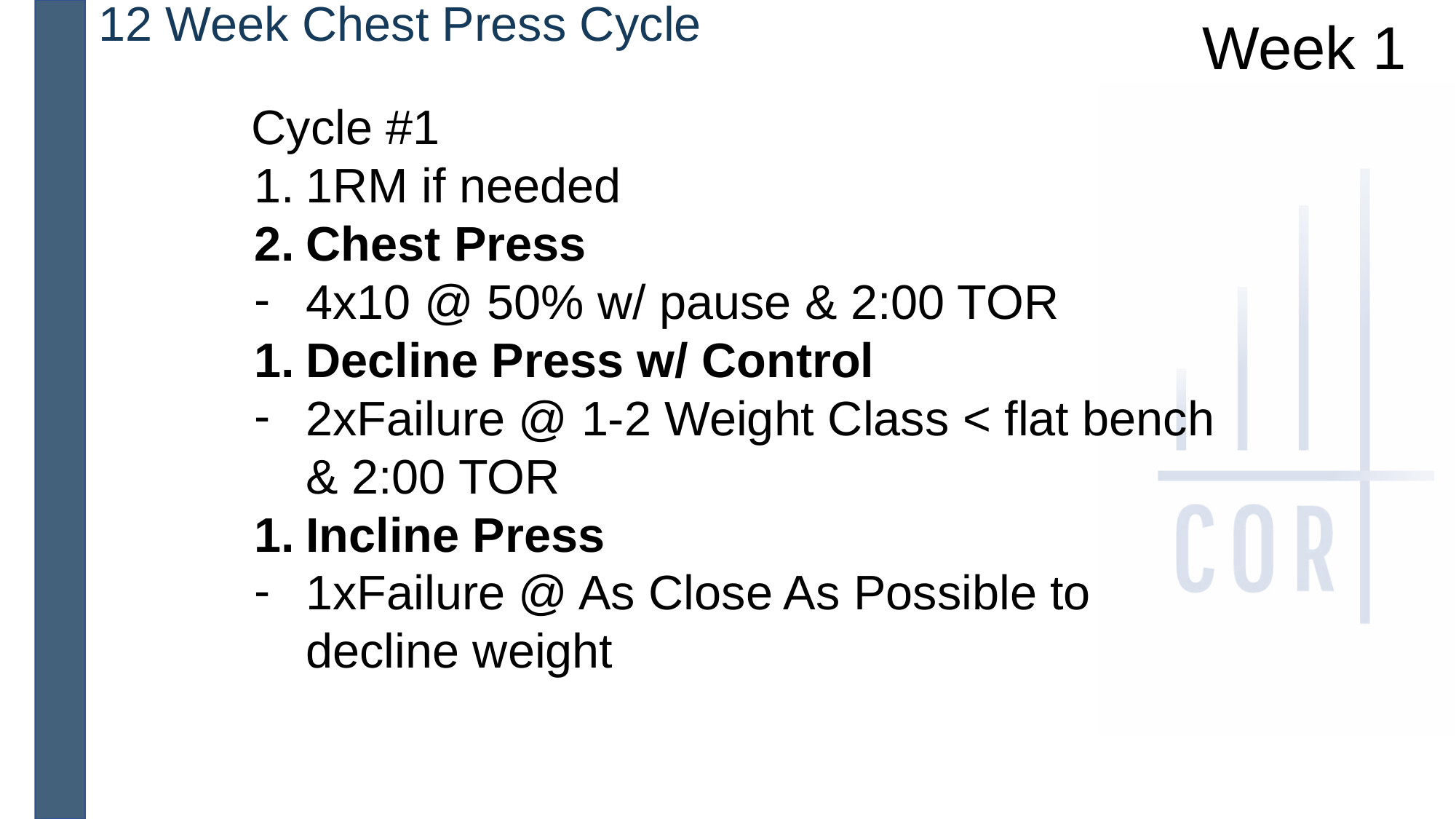

12 Week Chest Press Cycle
Week 1
Cycle #1
1RM if needed
Chest Press
4x10 @ 50% w/ pause & 2:00 TOR
Decline Press w/ Control
2xFailure @ 1-2 Weight Class < flat bench & 2:00 TOR
Incline Press
1xFailure @ As Close As Possible to decline weight